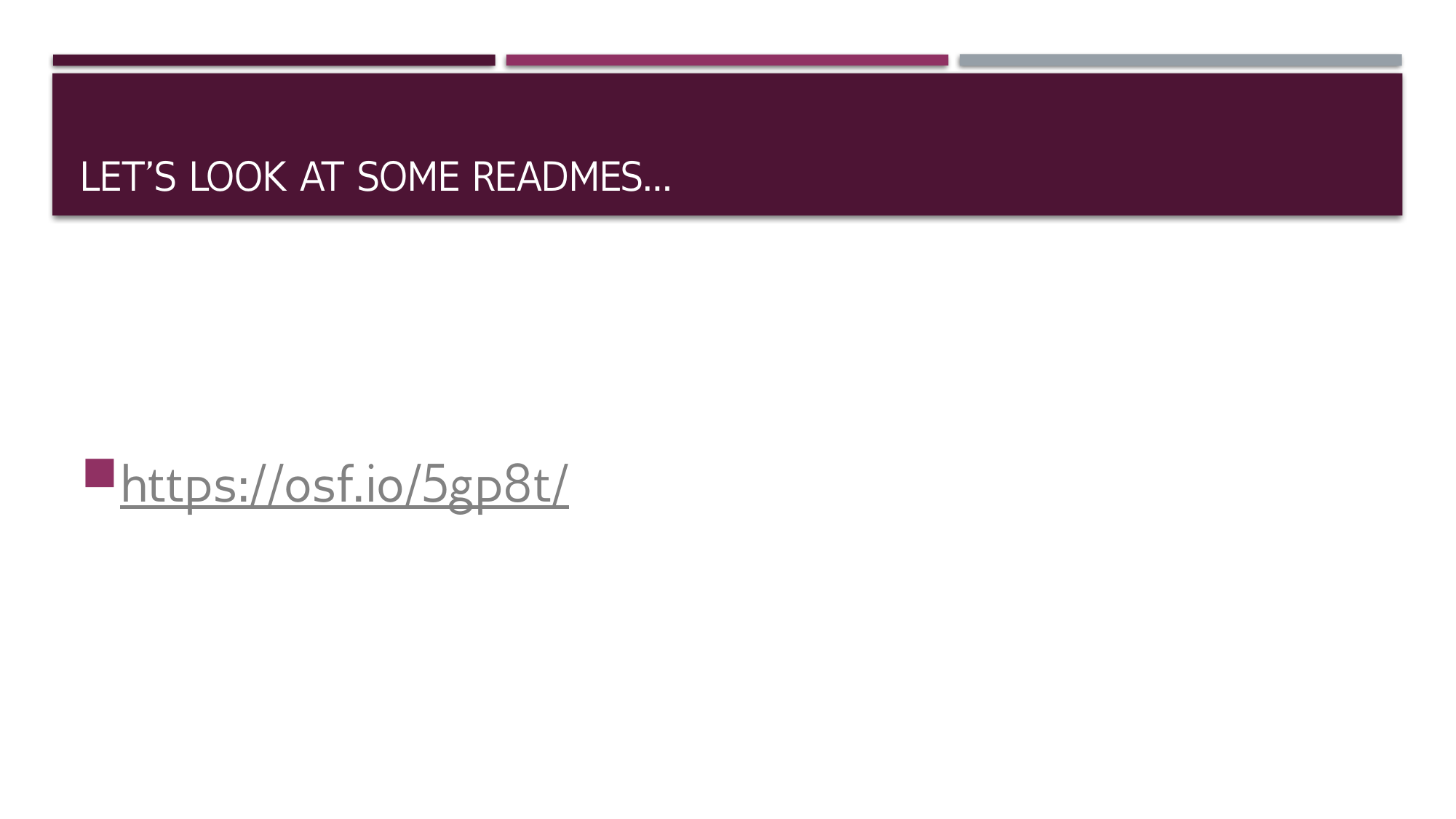

# Let’s look at some readmes…
https://osf.io/5gp8t/